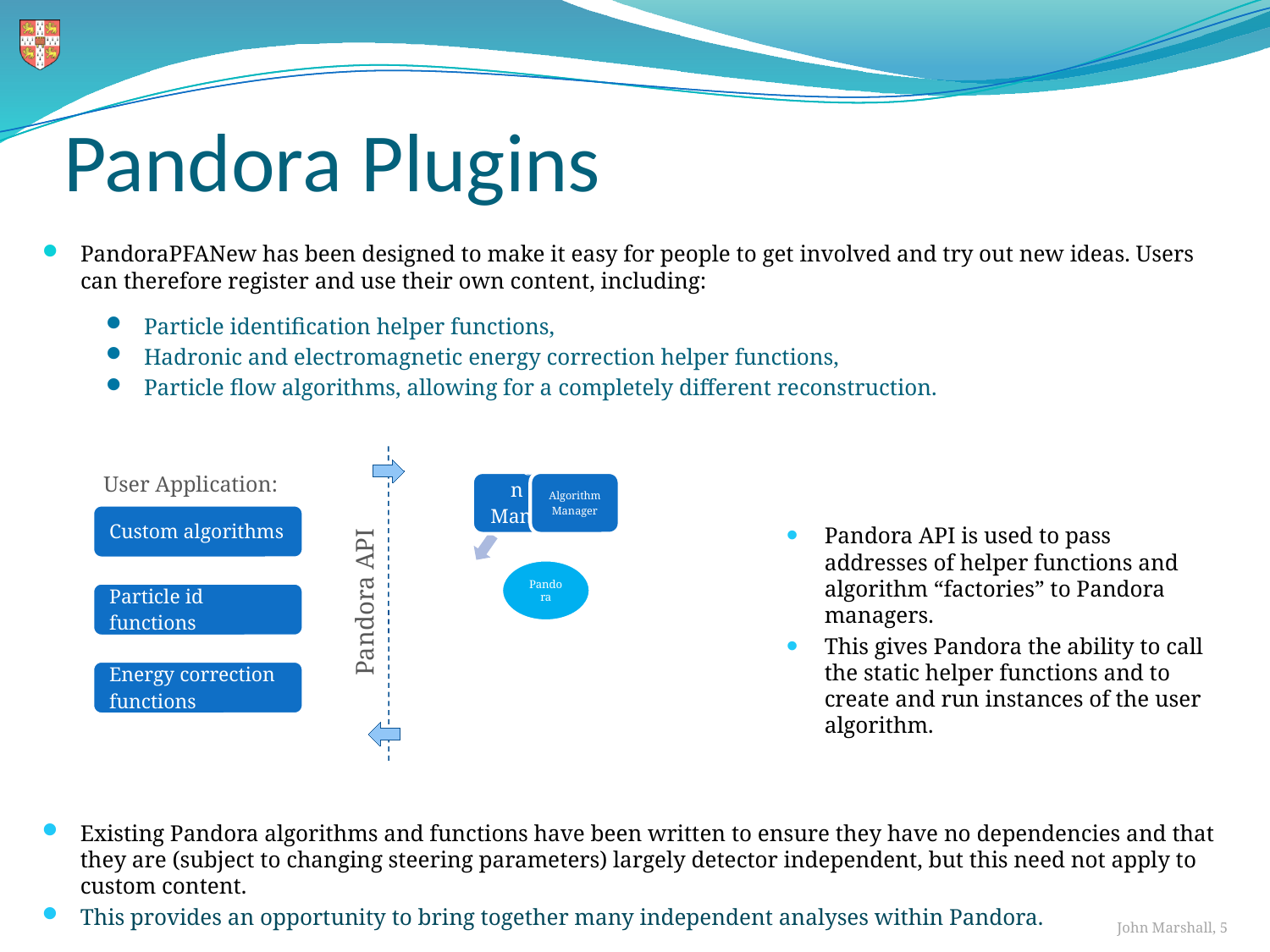

# Pandora Plugins
PandoraPFANew has been designed to make it easy for people to get involved and try out new ideas. Users can therefore register and use their own content, including:

Particle identification helper functions,
Hadronic and electromagnetic energy correction helper functions,
Particle flow algorithms, allowing for a completely different reconstruction.

User Application:
Pandora
Pandora API
Custom algorithms
Particle id functions
Energy correction functions

Pandora API is used to pass addresses of helper functions and algorithm “factories” to Pandora managers.
This gives Pandora the ability to call the static helper functions and to create and run instances of the user algorithm.
Existing Pandora algorithms and functions have been written to ensure they have no dependencies and that they are (subject to changing steering parameters) largely detector independent, but this need not apply to custom content.
This provides an opportunity to bring together many independent analyses within Pandora.